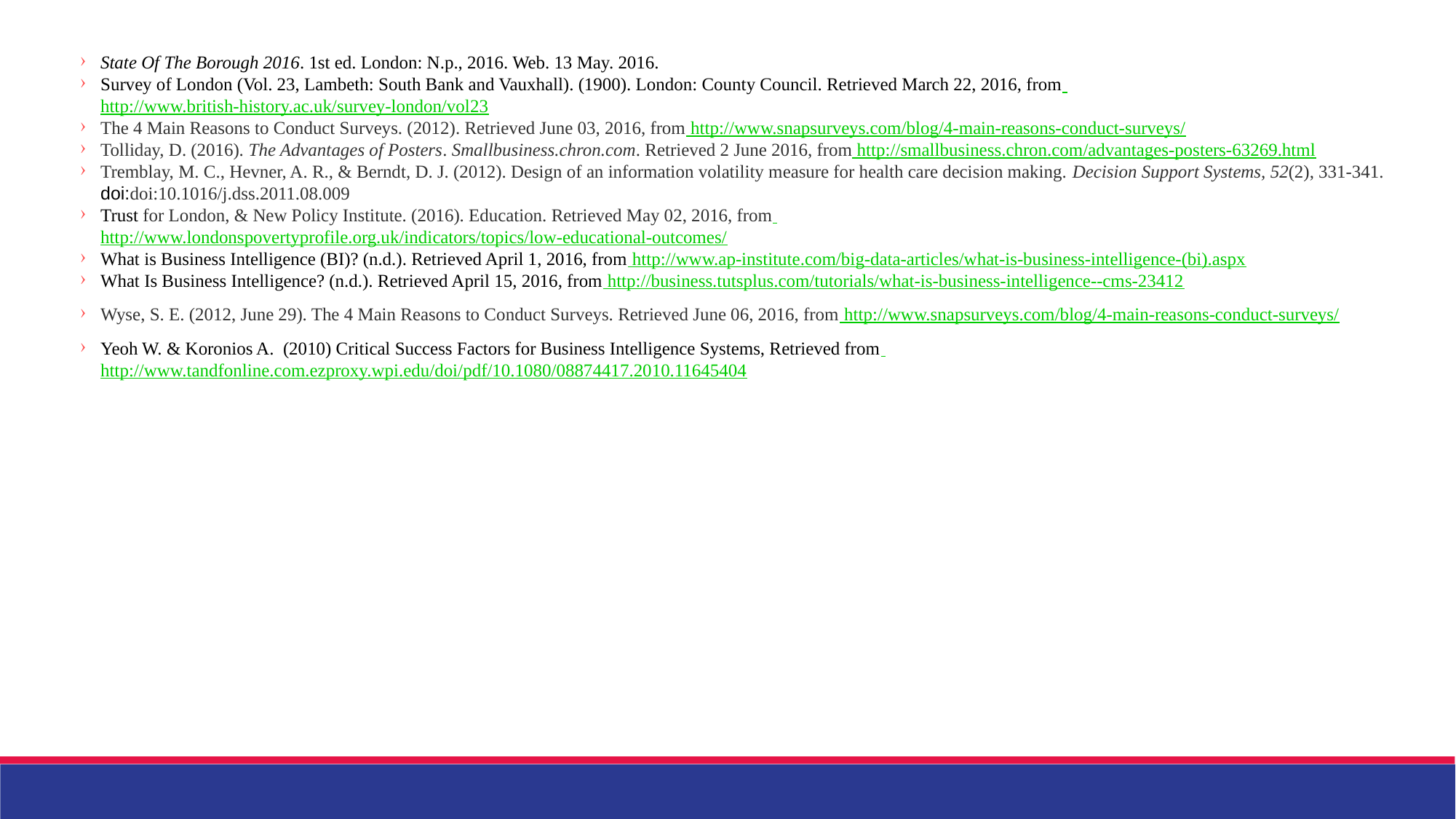

State Of The Borough 2016. 1st ed. London: N.p., 2016. Web. 13 May. 2016.
Survey of London (Vol. 23, Lambeth: South Bank and Vauxhall). (1900). London: County Council. Retrieved March 22, 2016, from http://www.british-history.ac.uk/survey-london/vol23
The 4 Main Reasons to Conduct Surveys. (2012). Retrieved June 03, 2016, from http://www.snapsurveys.com/blog/4-main-reasons-conduct-surveys/
Tolliday, D. (2016). The Advantages of Posters. Smallbusiness.chron.com. Retrieved 2 June 2016, from http://smallbusiness.chron.com/advantages-posters-63269.html
Tremblay, M. C., Hevner, A. R., & Berndt, D. J. (2012). Design of an information volatility measure for health care decision making. Decision Support Systems, 52(2), 331-341. doi:doi:10.1016/j.dss.2011.08.009
Trust for London, & New Policy Institute. (2016). Education. Retrieved May 02, 2016, from http://www.londonspovertyprofile.org.uk/indicators/topics/low-educational-outcomes/
What is Business Intelligence (BI)? (n.d.). Retrieved April 1, 2016, from http://www.ap-institute.com/big-data-articles/what-is-business-intelligence-(bi).aspx
What Is Business Intelligence? (n.d.). Retrieved April 15, 2016, from http://business.tutsplus.com/tutorials/what-is-business-intelligence--cms-23412
Wyse, S. E. (2012, June 29). The 4 Main Reasons to Conduct Surveys. Retrieved June 06, 2016, from http://www.snapsurveys.com/blog/4-main-reasons-conduct-surveys/
Yeoh W. & Koronios A.  (2010) Critical Success Factors for Business Intelligence Systems, Retrieved from http://www.tandfonline.com.ezproxy.wpi.edu/doi/pdf/10.1080/08874417.2010.11645404